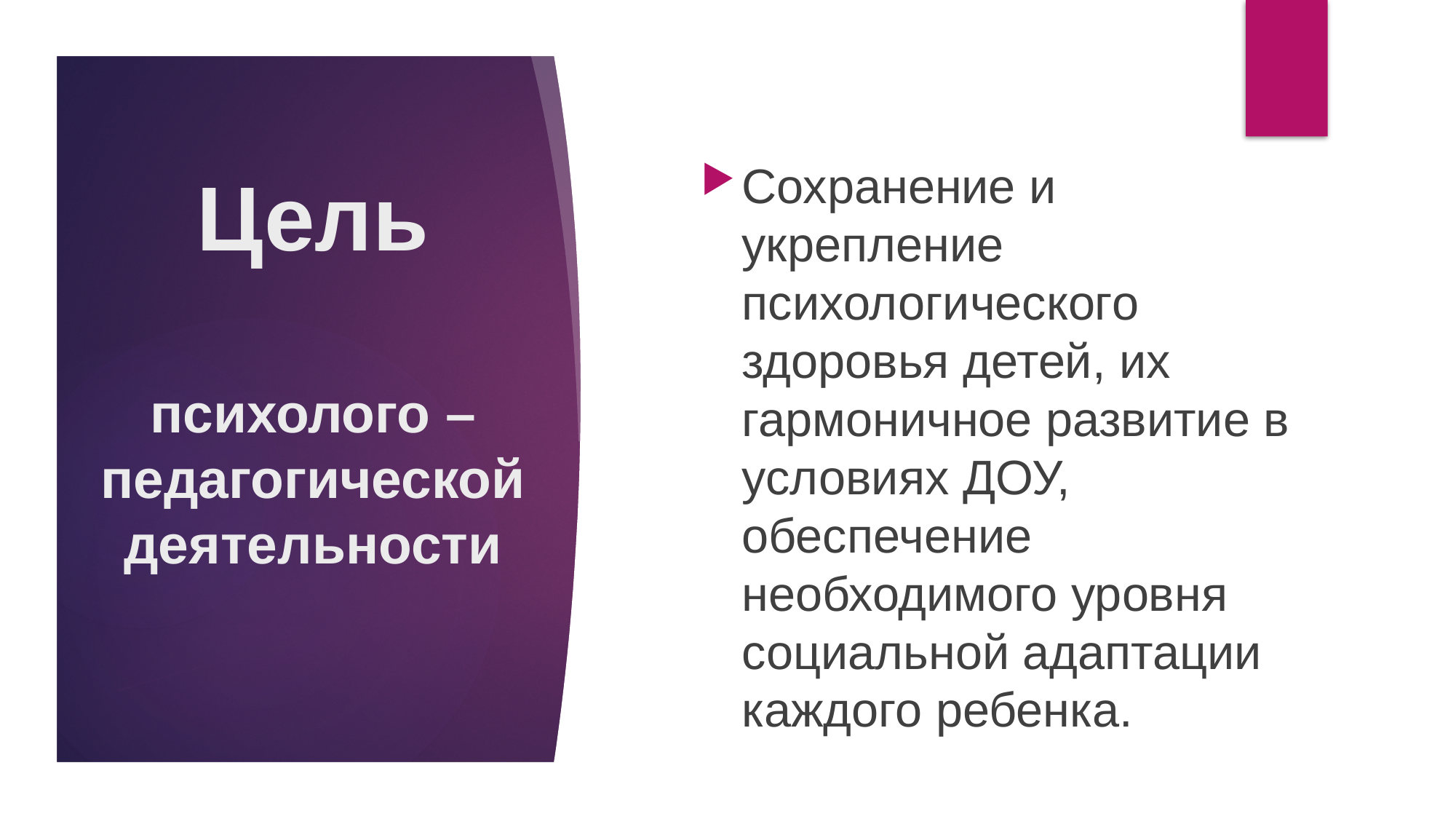

Сохранение и укрепление психологического здоровья детей, их гармоничное развитие в условиях ДОУ, обеспечение необходимого уровня социальной адаптации каждого ребенка.
# Цель психолого – педагогической деятельности